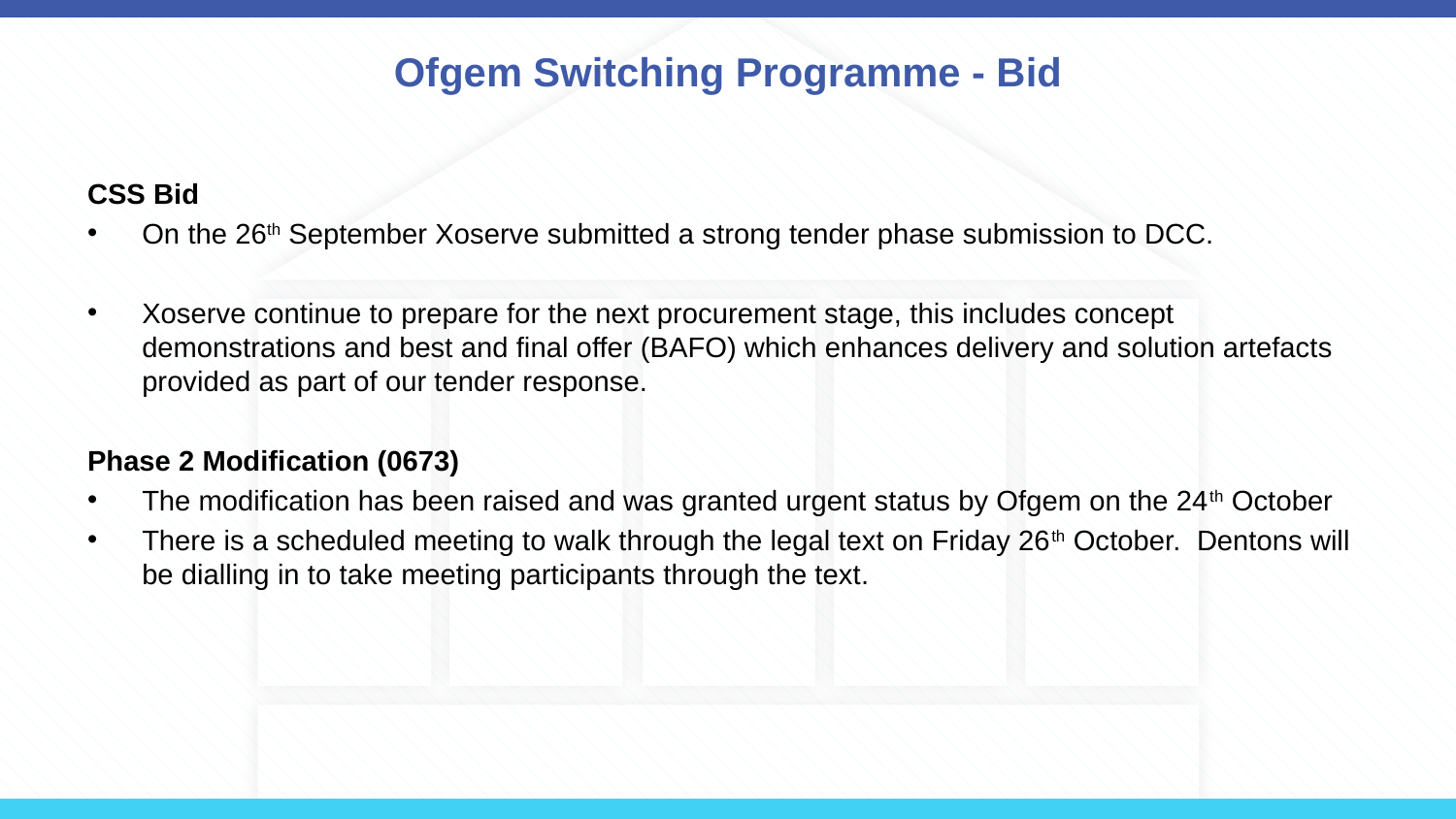

# Ofgem Switching Programme - Bid
CSS Bid
On the 26th September Xoserve submitted a strong tender phase submission to DCC.

Xoserve continue to prepare for the next procurement stage, this includes concept demonstrations and best and final offer (BAFO) which enhances delivery and solution artefacts provided as part of our tender response.

Phase 2 Modification (0673)
The modification has been raised and was granted urgent status by Ofgem on the 24th October
There is a scheduled meeting to walk through the legal text on Friday 26th October.  Dentons will be dialling in to take meeting participants through the text.